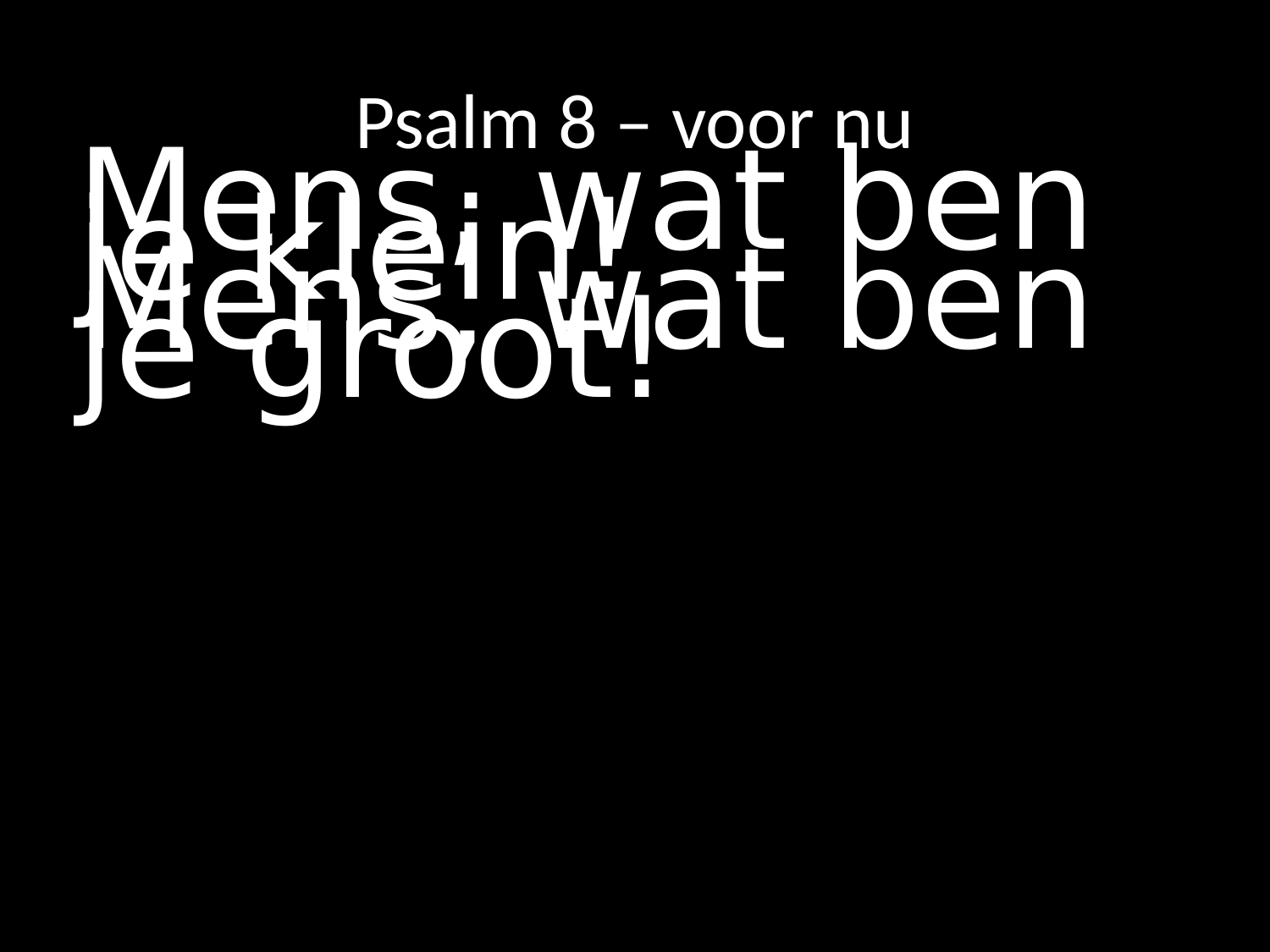

# Psalm 8 – voor nu
Mens, wat ben je klein!
Mens, wat ben je groot!